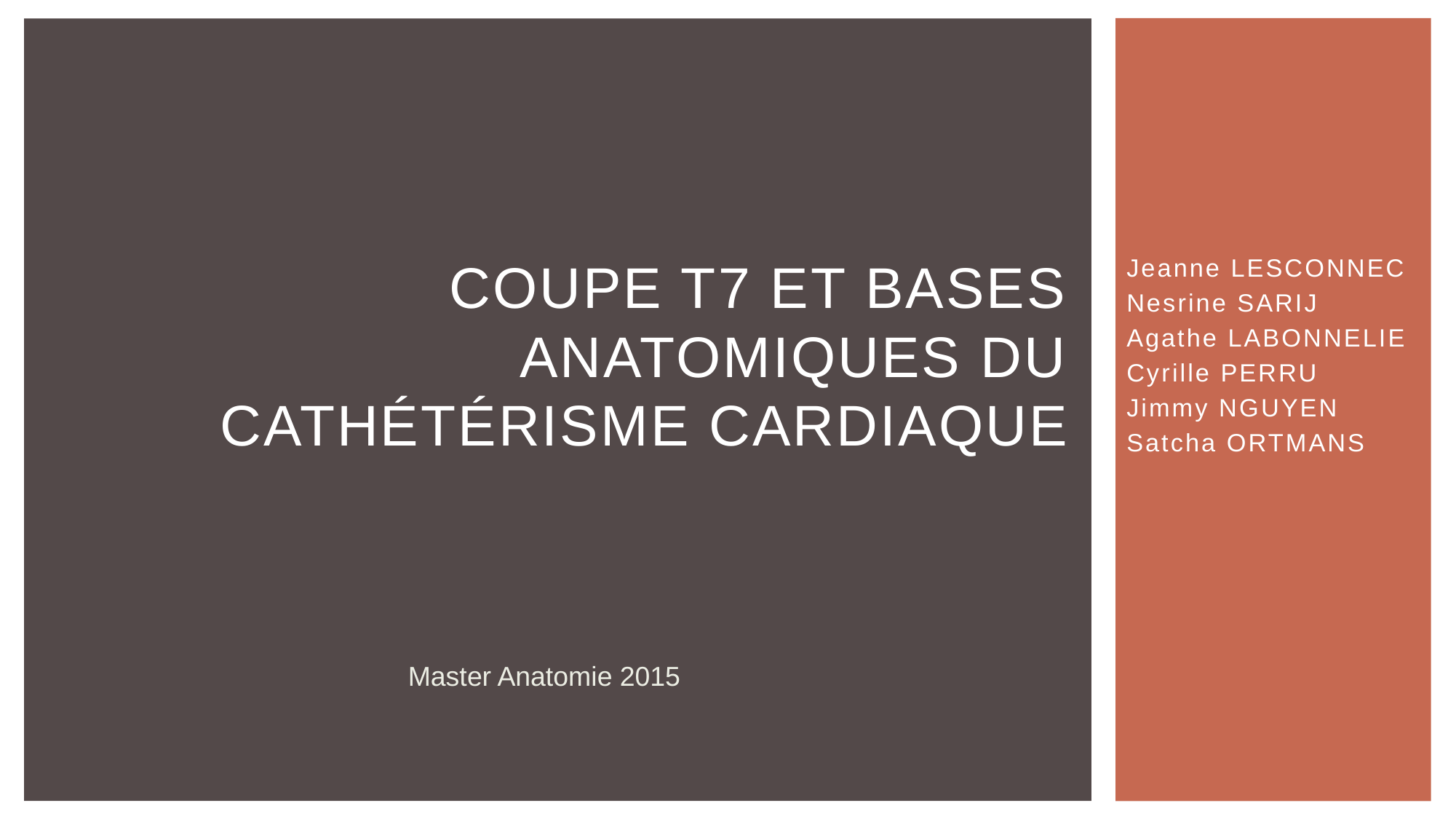

# Coupe T7 et bases anatomiques du cathétérisme cardiaque
Jeanne LESCONNEC
Nesrine SARIJ
Agathe LABONNELIE
Cyrille PERRU
Jimmy NGUYEN
Satcha ORTMANS
Master Anatomie 2015